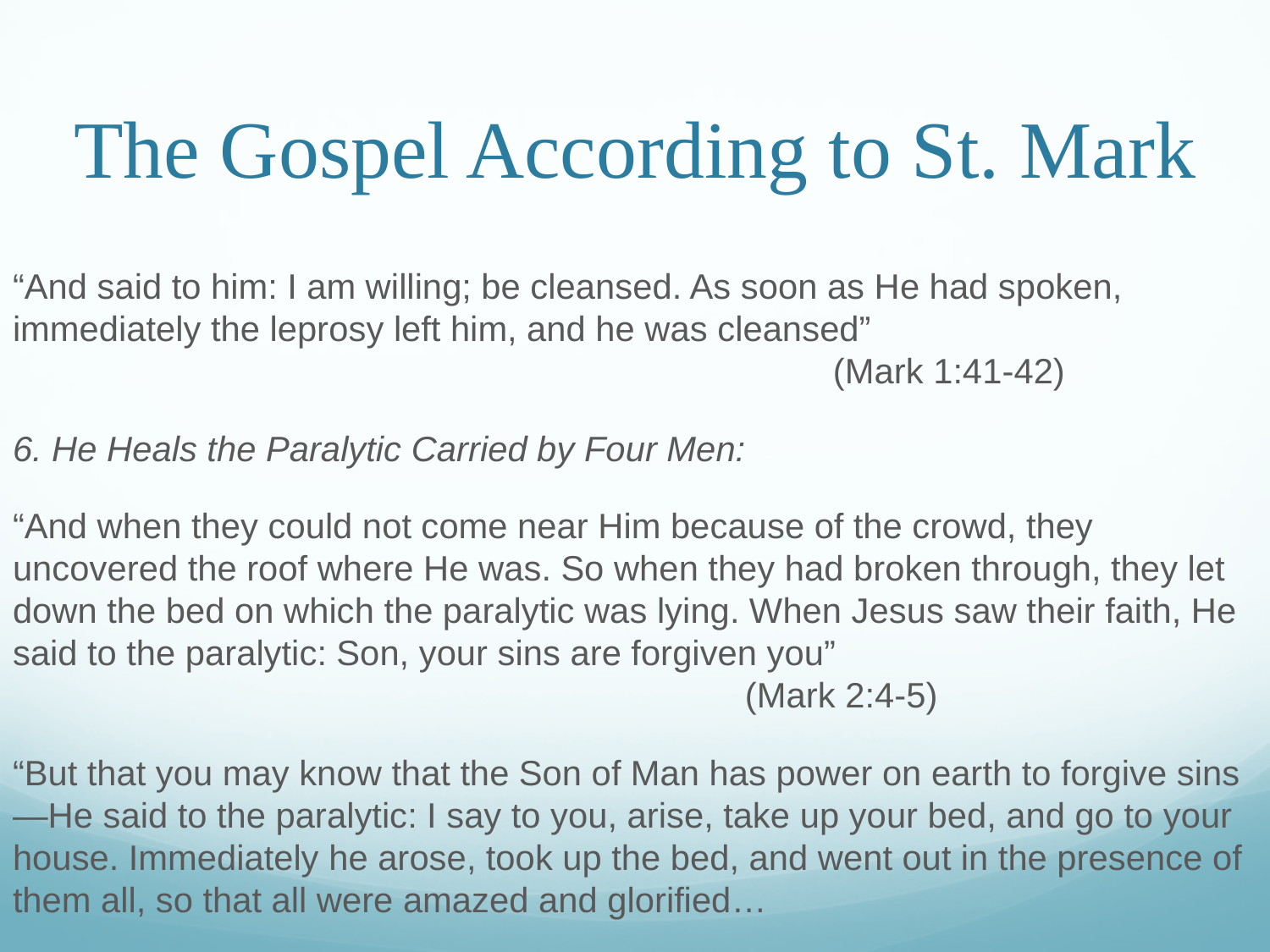

# The Gospel According to St. Mark
“And said to him: I am willing; be cleansed. As soon as He had spoken, immediately the leprosy left him, and he was cleansed”									      (Mark 1:41-42)
6. He Heals the Paralytic Carried by Four Men:
“And when they could not come near Him because of the crowd, they uncovered the roof where He was. So when they had broken through, they let down the bed on which the paralytic was lying. When Jesus saw their faith, He said to the paralytic: Son, your sins are forgiven you”								          (Mark 2:4-5)
“But that you may know that the Son of Man has power on earth to forgive sins—He said to the paralytic: I say to you, arise, take up your bed, and go to your house. Immediately he arose, took up the bed, and went out in the presence of them all, so that all were amazed and glorified…